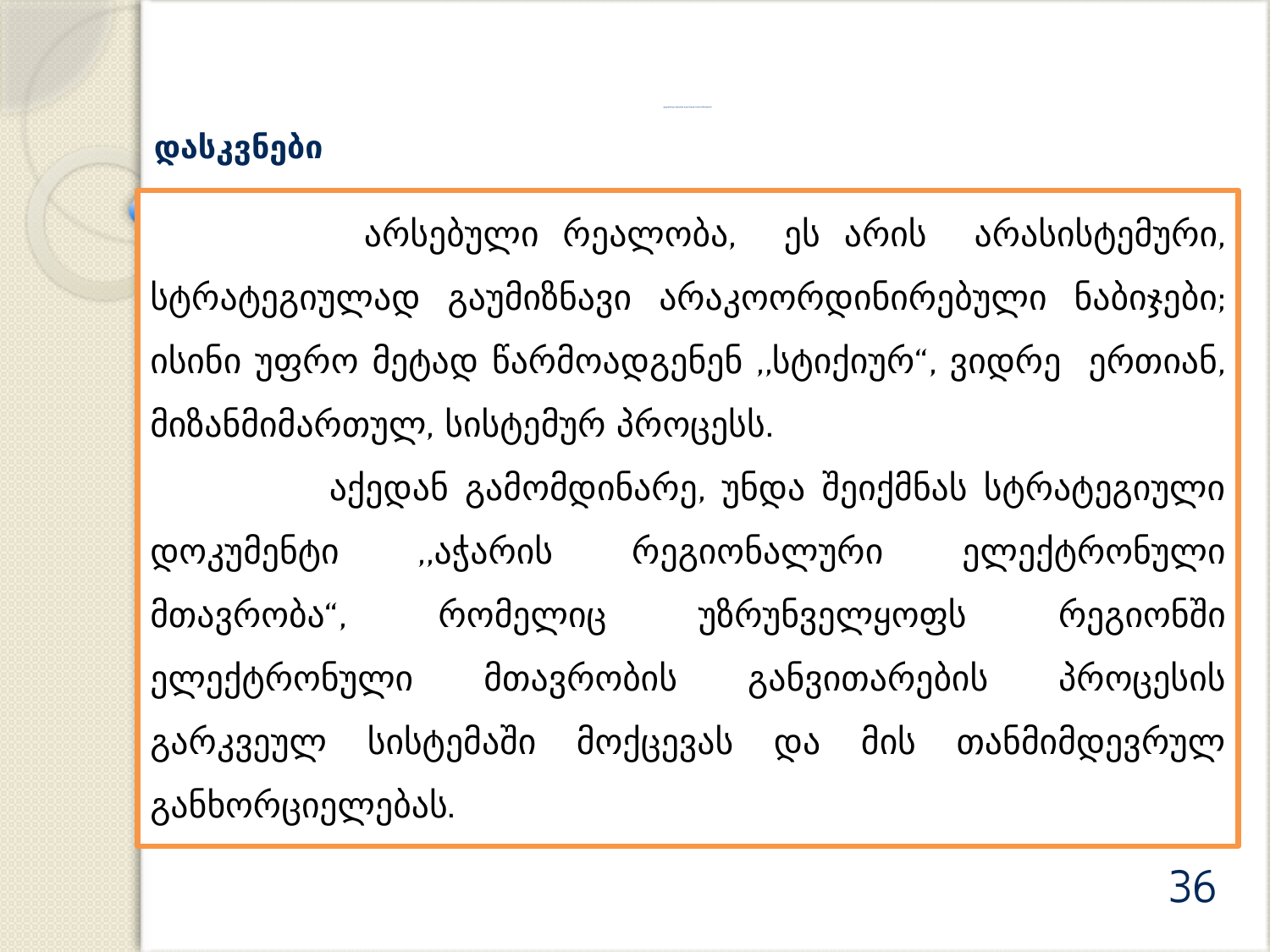

# ელექტრონული სერვისები რეგიონალურ საჯარო სამსახურებში
დასკვნები
         არსებული რეალობა,  ეს არის  არასისტემური, სტრატეგიულად გაუმიზნავი არაკოორდინირებული ნაბიჯები; ისინი უფრო მეტად წარმოადგენენ ,,სტიქიურ“, ვიდრე  ერთიან, მიზანმიმართულ, სისტემურ პროცესს.
           აქედან გამომდინარე, უნდა შეიქმნას სტრატეგიული დოკუმენტი ,,აჭარის რეგიონალური ელექტრონული მთავრობა“, რომელიც უზრუნველყოფს რეგიონში ელექტრონული მთავრობის განვითარების პროცესის გარკვეულ სისტემაში მოქცევას და მის თანმიმდევრულ განხორციელებას.

36